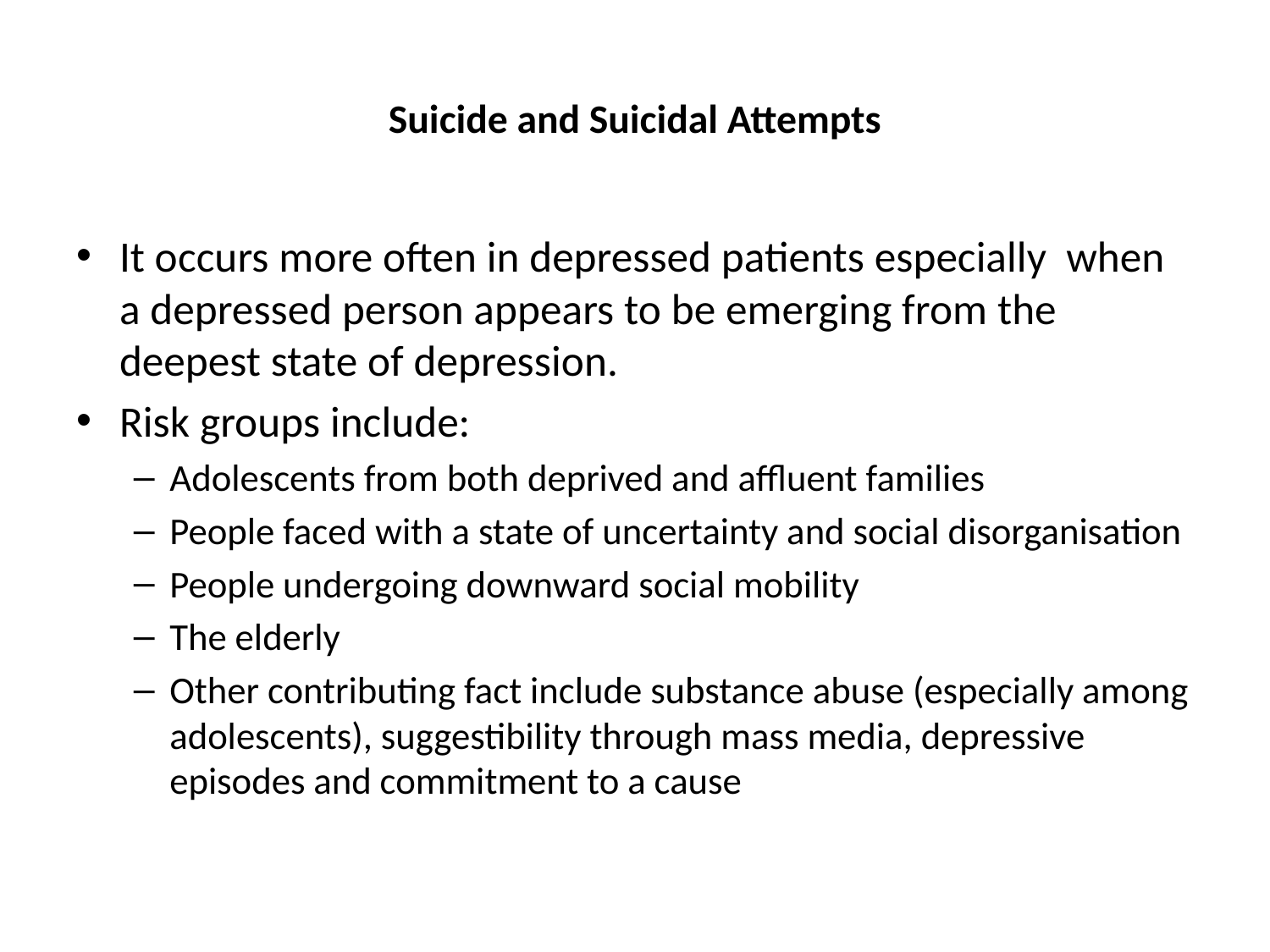

# Suicide and Suicidal Attempts
It occurs more often in depressed patients especially  when a depressed person appears to be emerging from the deepest state of depression.
Risk groups include:
Adolescents from both deprived and affluent families
People faced with a state of uncertainty and social disorganisation
People undergoing downward social mobility
The elderly
Other contributing fact include substance abuse (especially among adolescents), suggestibility through mass media, depressive episodes and commitment to a cause